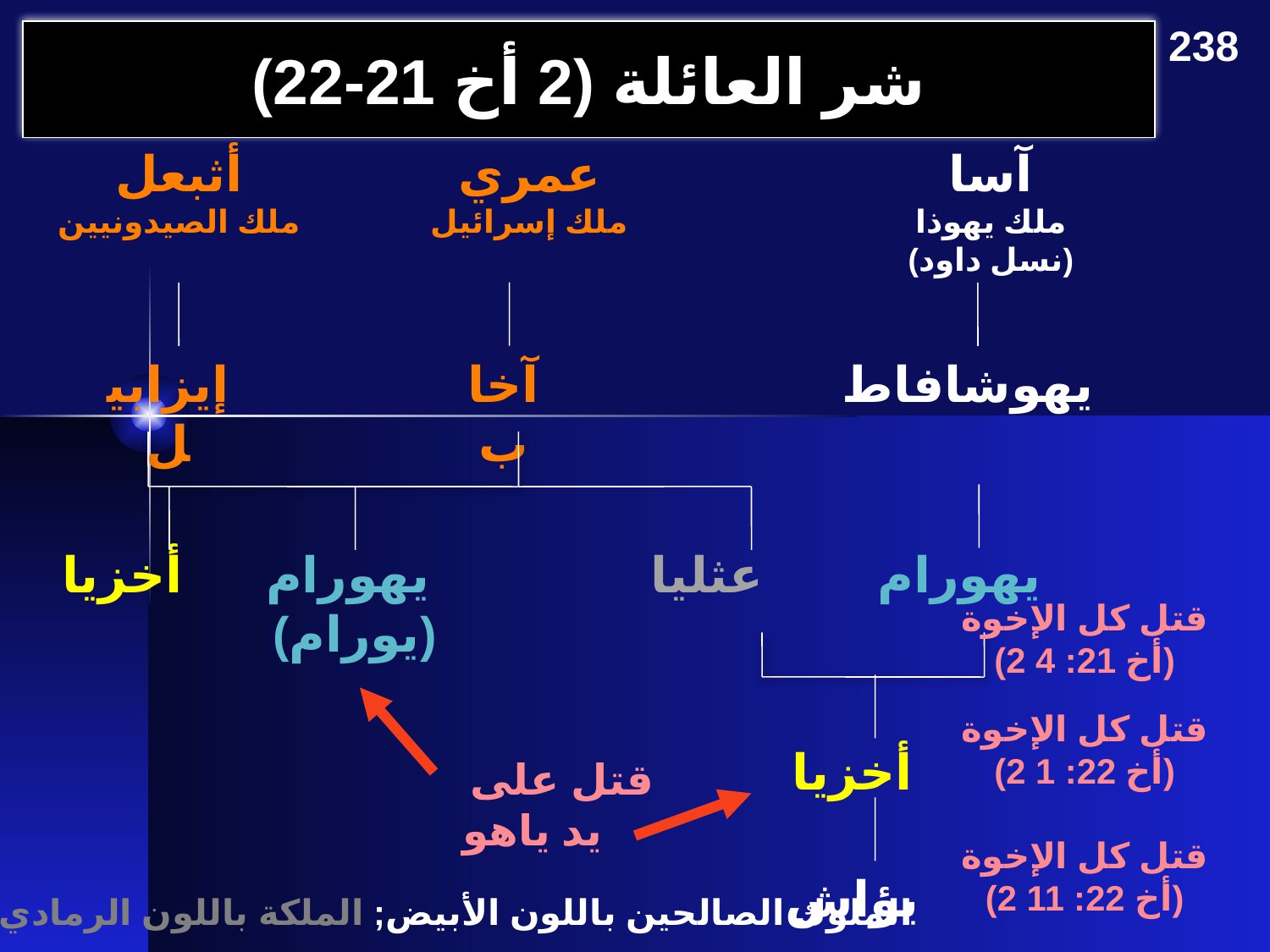

238
# شر العائلة (2 أخ 21-22)
أثبعل
ملك الصيدونيين
عمري
ملك إسرائيل
آسا
ملك يهوذا
(نسل داود)

إيزابيل
آخاب
يهوشافاط

أخزيا
يهورام
(يورام)
عثليا
يهورام
قتل كل الإخوة
(2 أخ 21: 4)

قتل كل الإخوة
(2 أخ 22: 1)
أخزيا
قتل على      يد ياهو

قتل كل الإخوة
(2 أخ 22: 11)
يؤاش
الملوك الصالحين باللون الأبيض; الملكة باللون الرمادي المائل